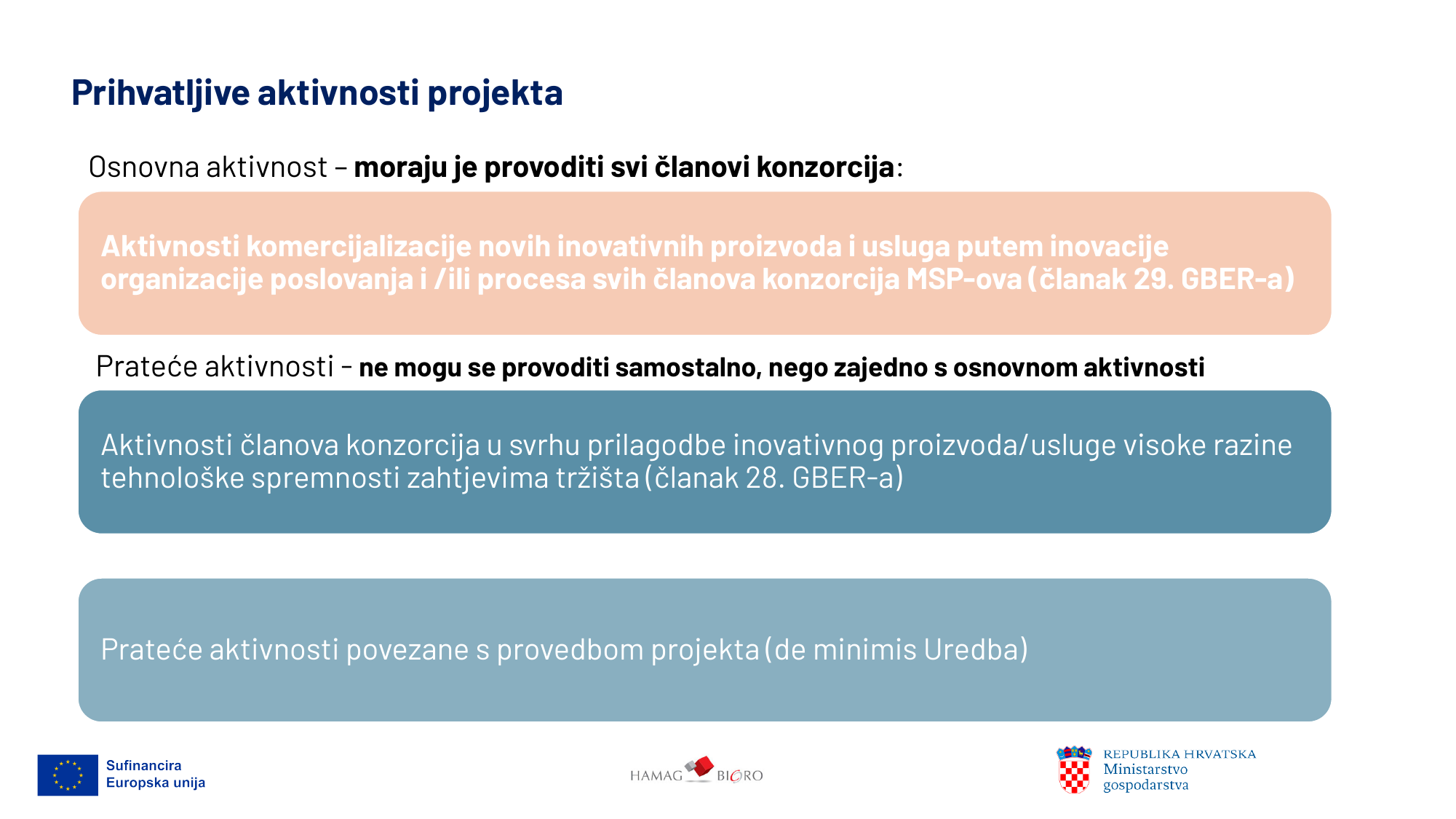

# Prihvatljive aktivnosti projekta
Osnovna aktivnost – moraju je provoditi svi članovi konzorcija:
Aktivnosti komercijalizacije novih inovativnih proizvoda i usluga putem inovacije organizacije poslovanja i /ili procesa svih članova konzorcija MSP-ova (članak 29. GBER-a)
Aktivnosti članova konzorcija u svrhu prilagodbe inovativnog proizvoda/usluge visoke razine tehnološke spremnosti zahtjevima tržišta (članak 28. GBER-a)
Prateće aktivnosti povezane s provedbom projekta (de minimis Uredba)
Prateće aktivnosti - ne mogu se provoditi samostalno, nego zajedno s osnovnom aktivnosti